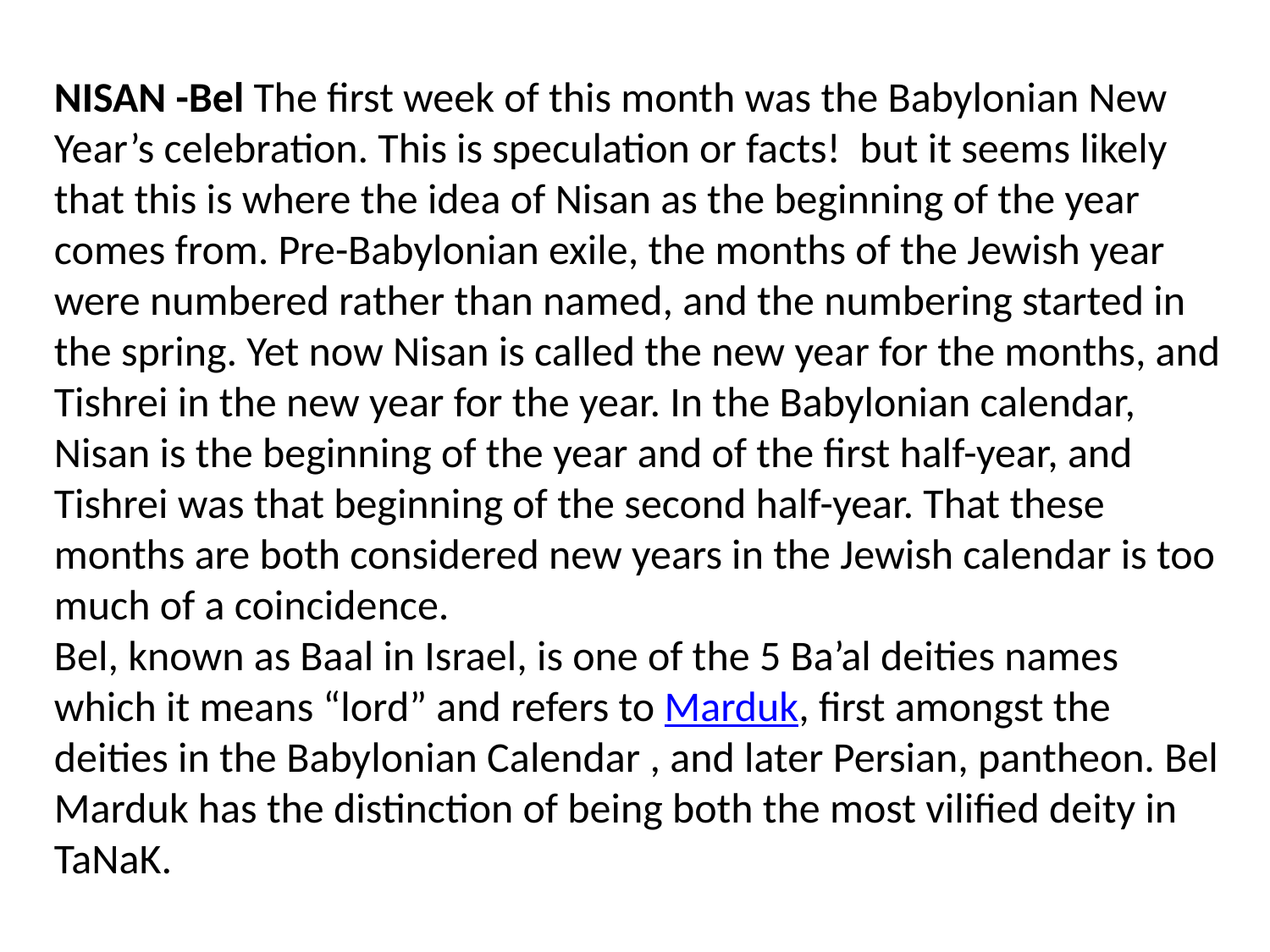

NISAN -Bel The first week of this month was the Babylonian New Year’s celebration. This is speculation or facts!  but it seems likely that this is where the idea of Nisan as the beginning of the year comes from. Pre-Babylonian exile, the months of the Jewish year were numbered rather than named, and the numbering started in the spring. Yet now Nisan is called the new year for the months, and Tishrei in the new year for the year. In the Babylonian calendar, Nisan is the beginning of the year and of the first half-year, and Tishrei was that beginning of the second half-year. That these months are both considered new years in the Jewish calendar is too much of a coincidence.
Bel, known as Baal in Israel, is one of the 5 Ba’al deities names  which it means “lord” and refers to Marduk, first amongst the deities in the Babylonian Calendar , and later Persian, pantheon. Bel Marduk has the distinction of being both the most vilified deity in TaNaK.